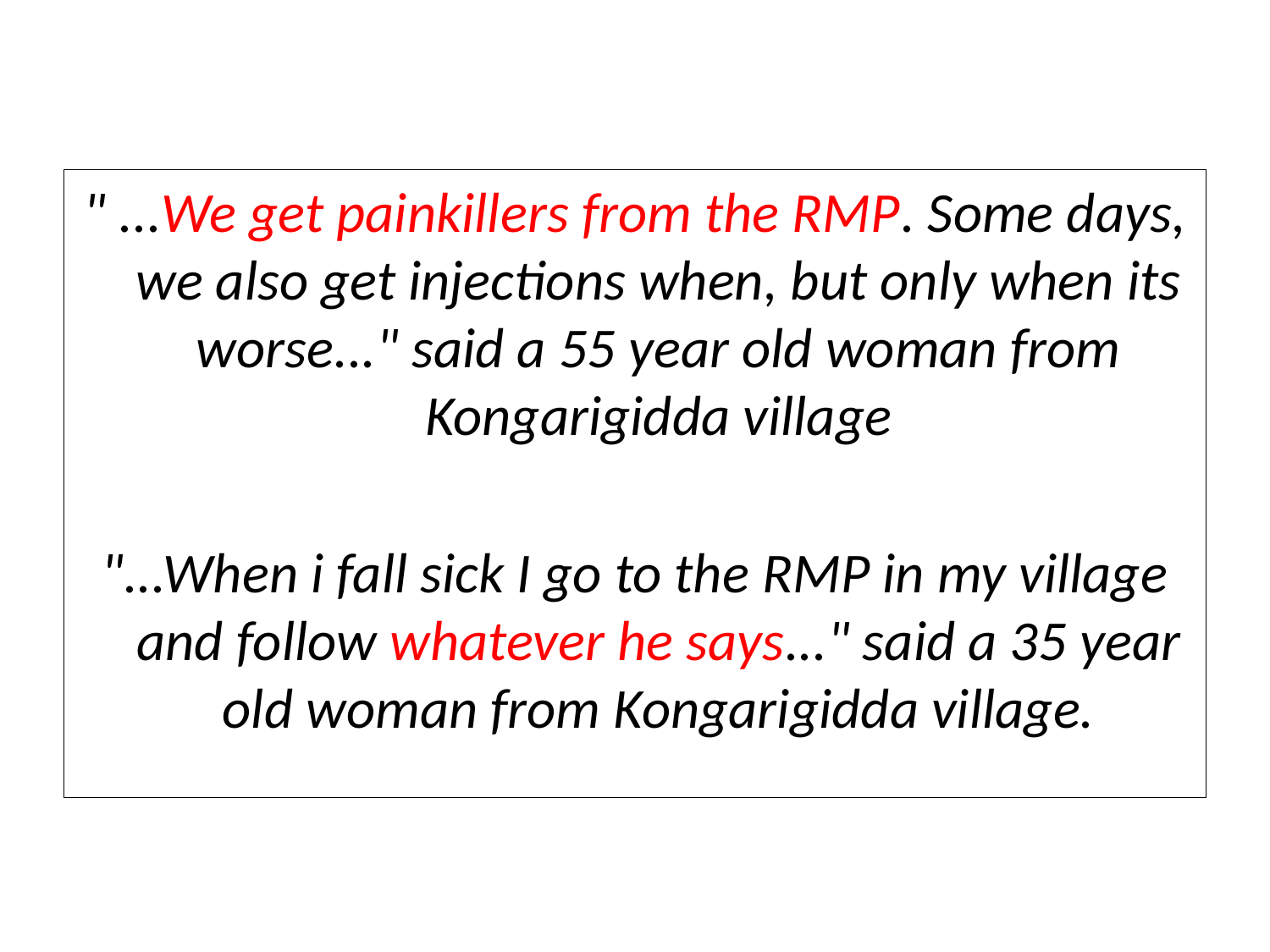

" ...We get painkillers from the RMP. Some days, we also get injections when, but only when its worse..." said a 55 year old woman from Kongarigidda village

"...When i fall sick I go to the RMP in my village and follow whatever he says..." said a 35 year old woman from Kongarigidda village.